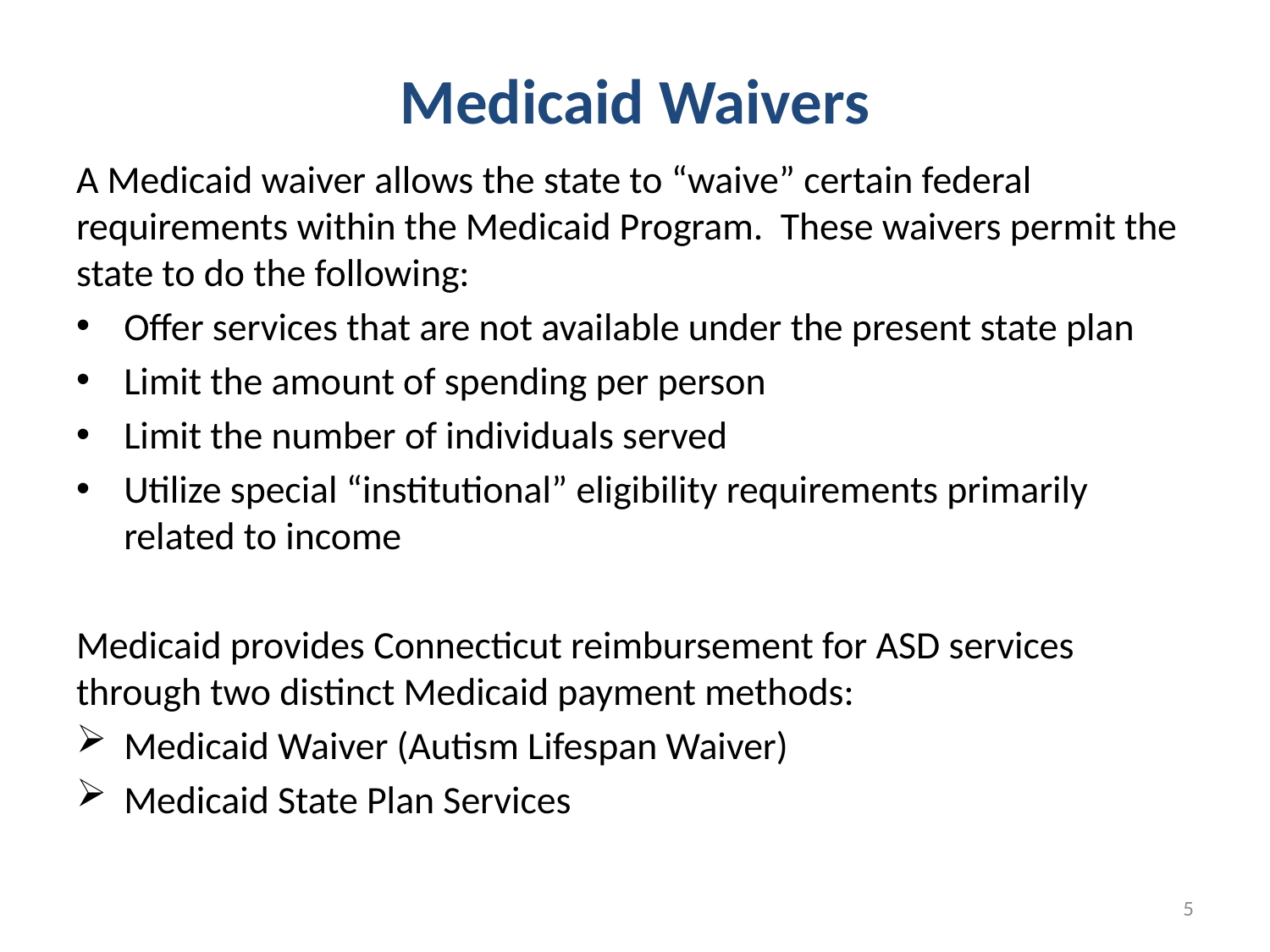

# Medicaid Waivers
A Medicaid waiver allows the state to “waive” certain federal requirements within the Medicaid Program.  These waivers permit the state to do the following:
Offer services that are not available under the present state plan
Limit the amount of spending per person
Limit the number of individuals served
Utilize special “institutional” eligibility requirements primarily related to income

Medicaid provides Connecticut reimbursement for ASD services through two distinct Medicaid payment methods:
Medicaid Waiver (Autism Lifespan Waiver)
Medicaid State Plan Services
5